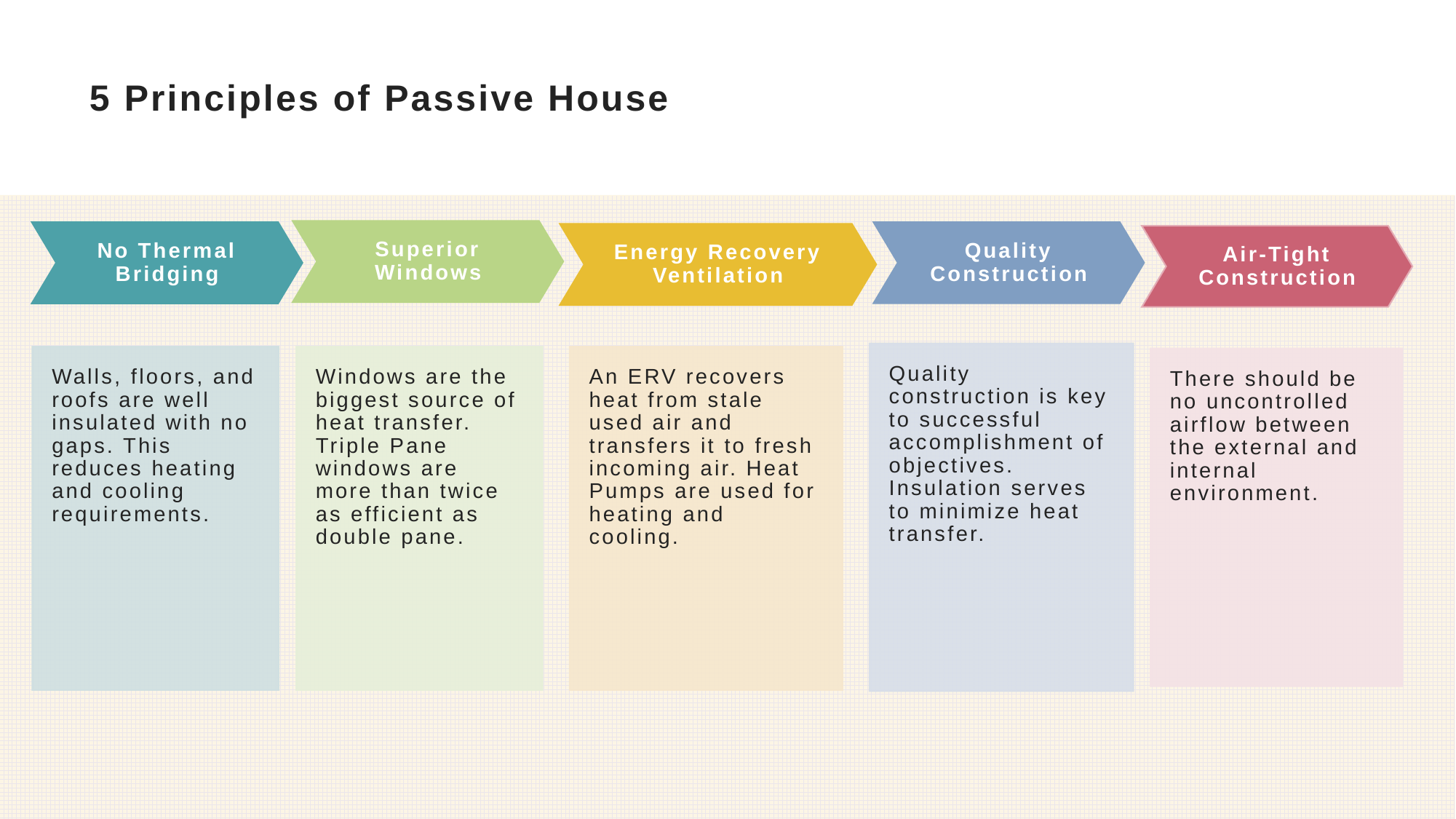

# 5 Principles of Passive House
No Thermal Bridging
Walls, floors, and roofs are well insulated with no gaps. This reduces heating and cooling requirements.
Superior Windows
Windows are the biggest source of heat transfer. Triple Pane windows are more than twice as efficient as double pane.
Energy Recovery Ventilation
An ERV recovers heat from stale used air and transfers it to fresh incoming air. Heat Pumps are used for heating and cooling.
Quality Construction
Quality construction is key to successful accomplishment of objectives. Insulation serves to minimize heat transfer.
Air-Tight Construction
There should be no uncontrolled airflow between the external and internal environment.